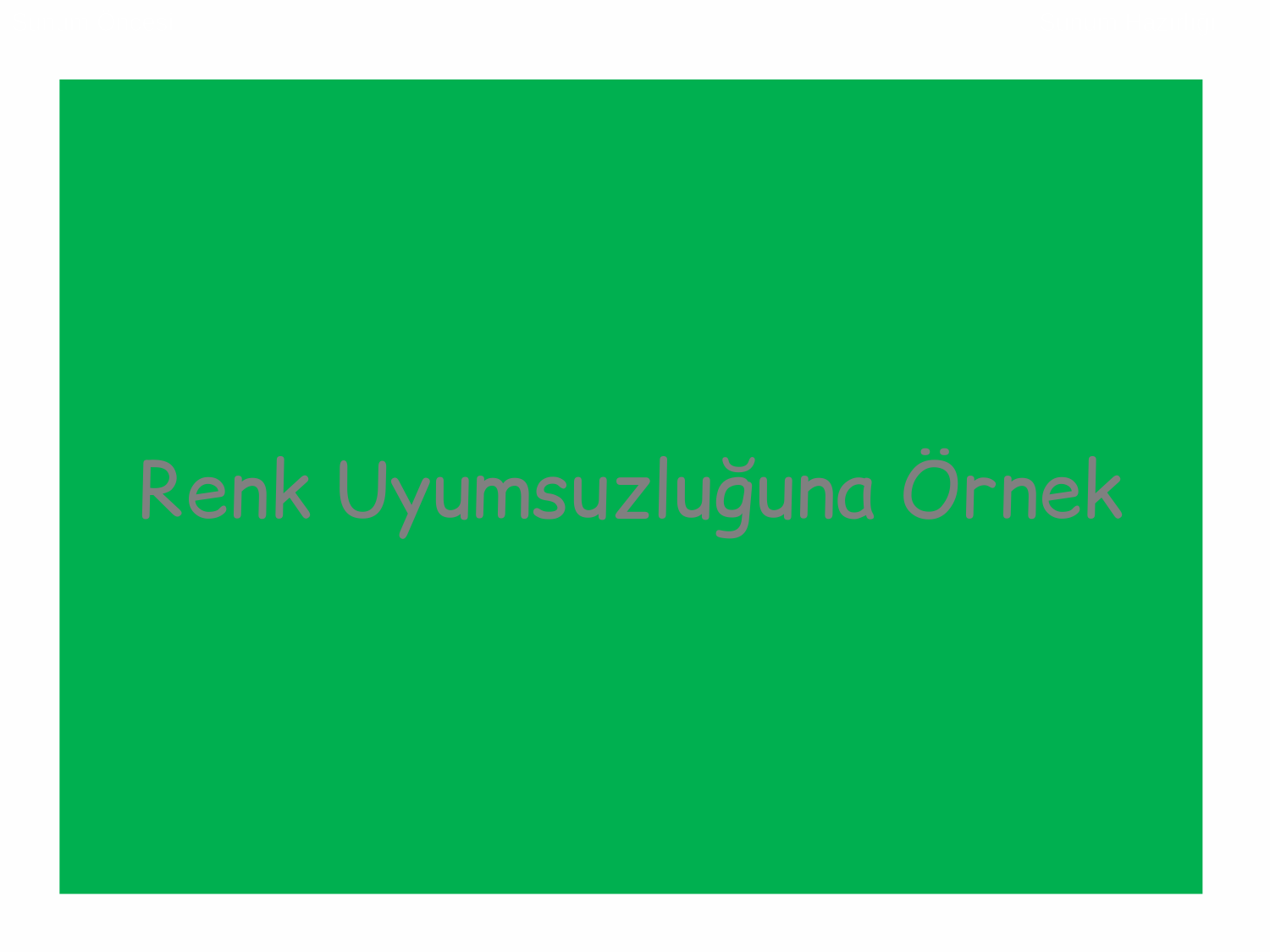

Sunum Öncesi
Sunum Hazırlığı
# Renk Uyumsuzluğuna Örnek